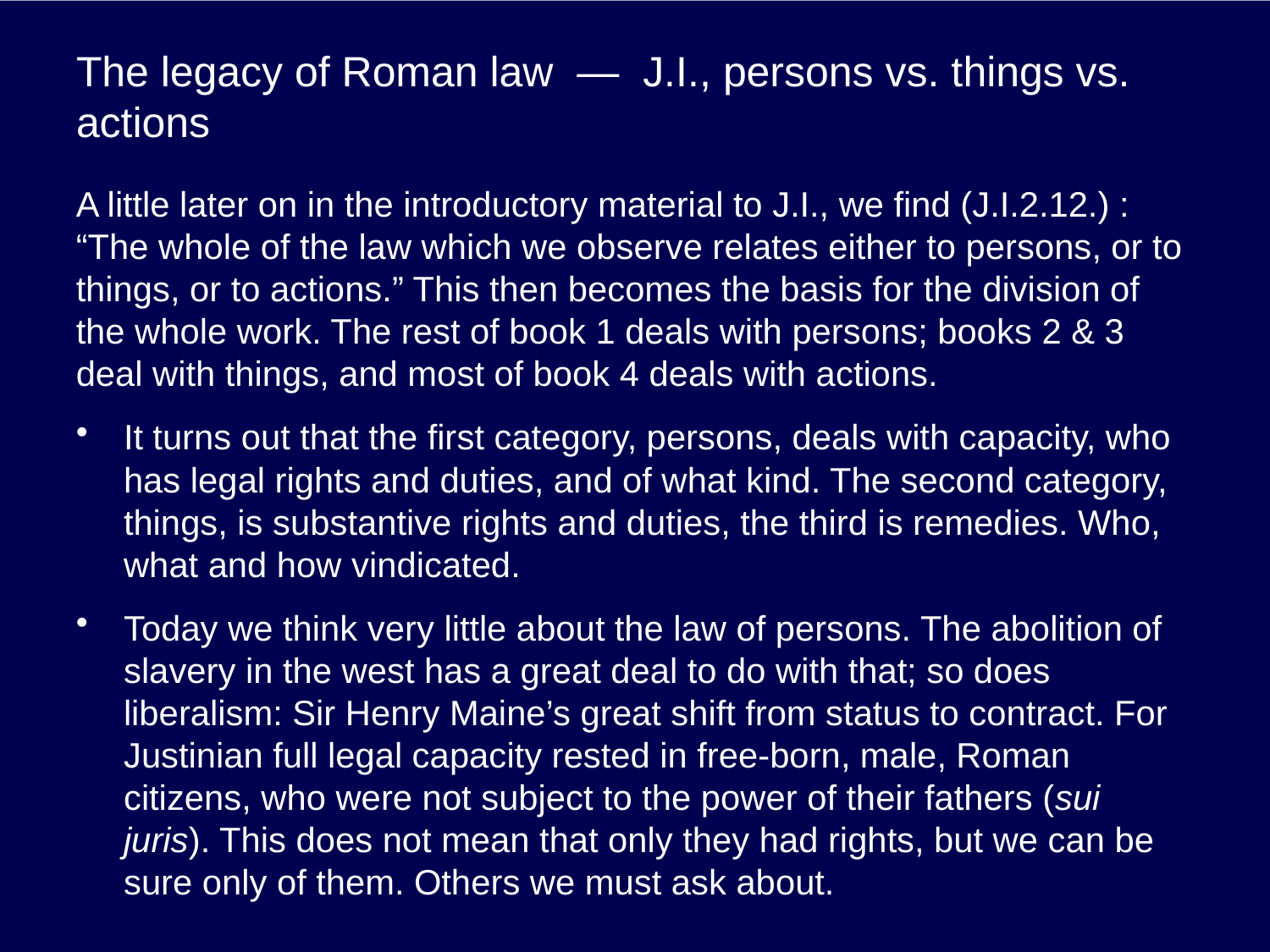

# The legacy of Roman law  —  J.I., persons vs. things vs. actions
A little later on in the introductory material to J.I., we find (J.I.2.12.) : “The whole of the law which we observe relates either to persons, or to things, or to actions.” This then becomes the basis for the division of the whole work. The rest of book 1 deals with persons; books 2 & 3 deal with things, and most of book 4 deals with actions.

It turns out that the first category, persons, deals with capacity, who has legal rights and duties, and of what kind. The second category, things, is substantive rights and duties, the third is remedies. Who, what and how vindicated.

Today we think very little about the law of persons. The abolition of slavery in the west has a great deal to do with that; so does liberalism: Sir Henry Maine’s great shift from status to contract. For Justinian full legal capacity rested in free-born, male, Roman citizens, who were not subject to the power of their fathers (sui juris). This does not mean that only they had rights, but we can be sure only of them. Others we must ask about.